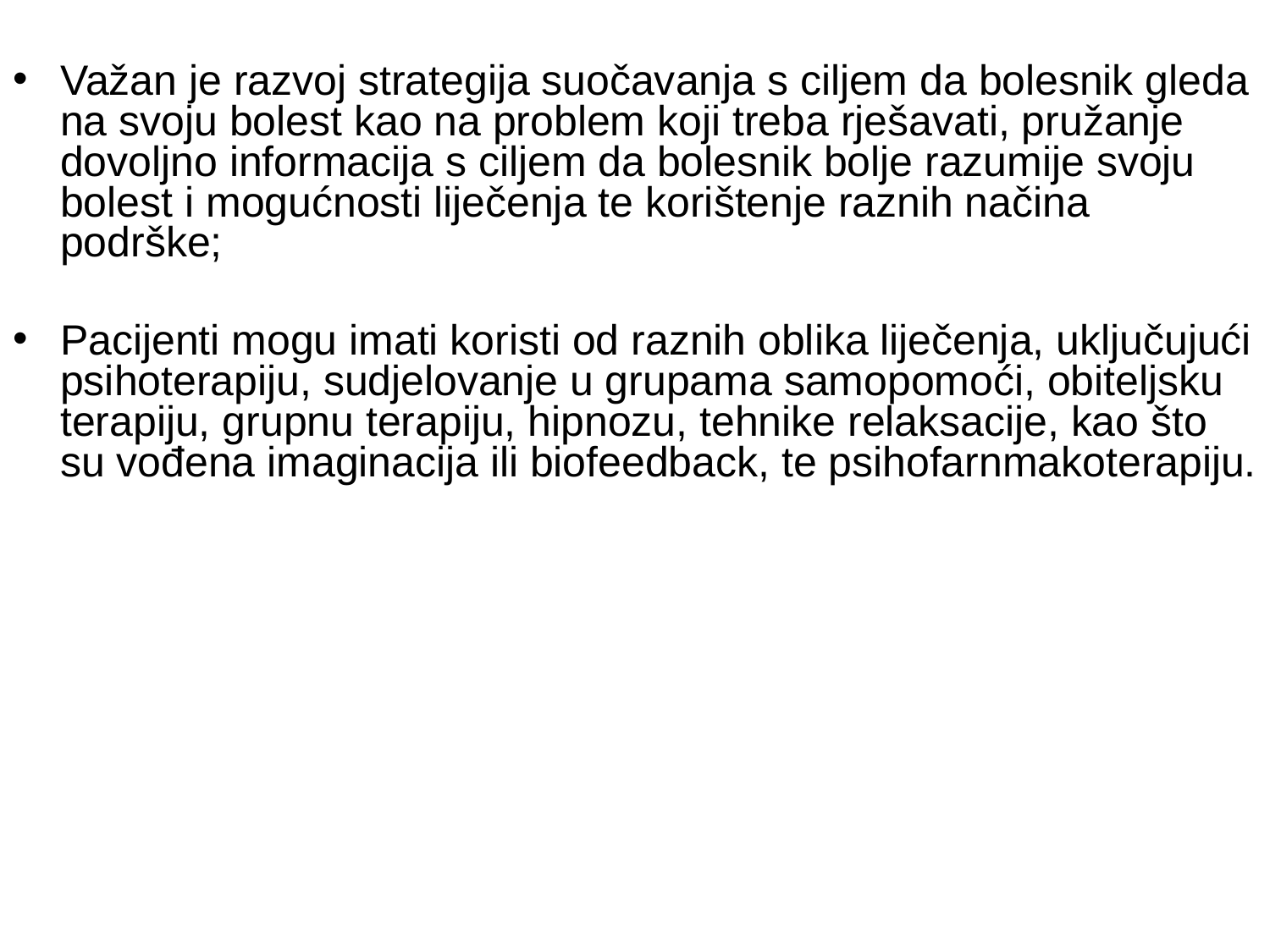

Važan je razvoj strategija suočavanja s ciljem da bolesnik gleda na svoju bolest kao na problem koji treba rješavati, pružanje dovoljno informacija s ciljem da bolesnik bolje razumije svoju bolest i mogućnosti liječenja te korištenje raznih načina podrške;

Pacijenti mogu imati koristi od raznih oblika liječenja, uključujući psihoterapiju, sudjelovanje u grupama samopomoći, obiteljsku terapiju, grupnu terapiju, hipnozu, tehnike relaksacije, kao što su vođena imaginacija ili biofeedback, te psihofarnmakoterapiju.